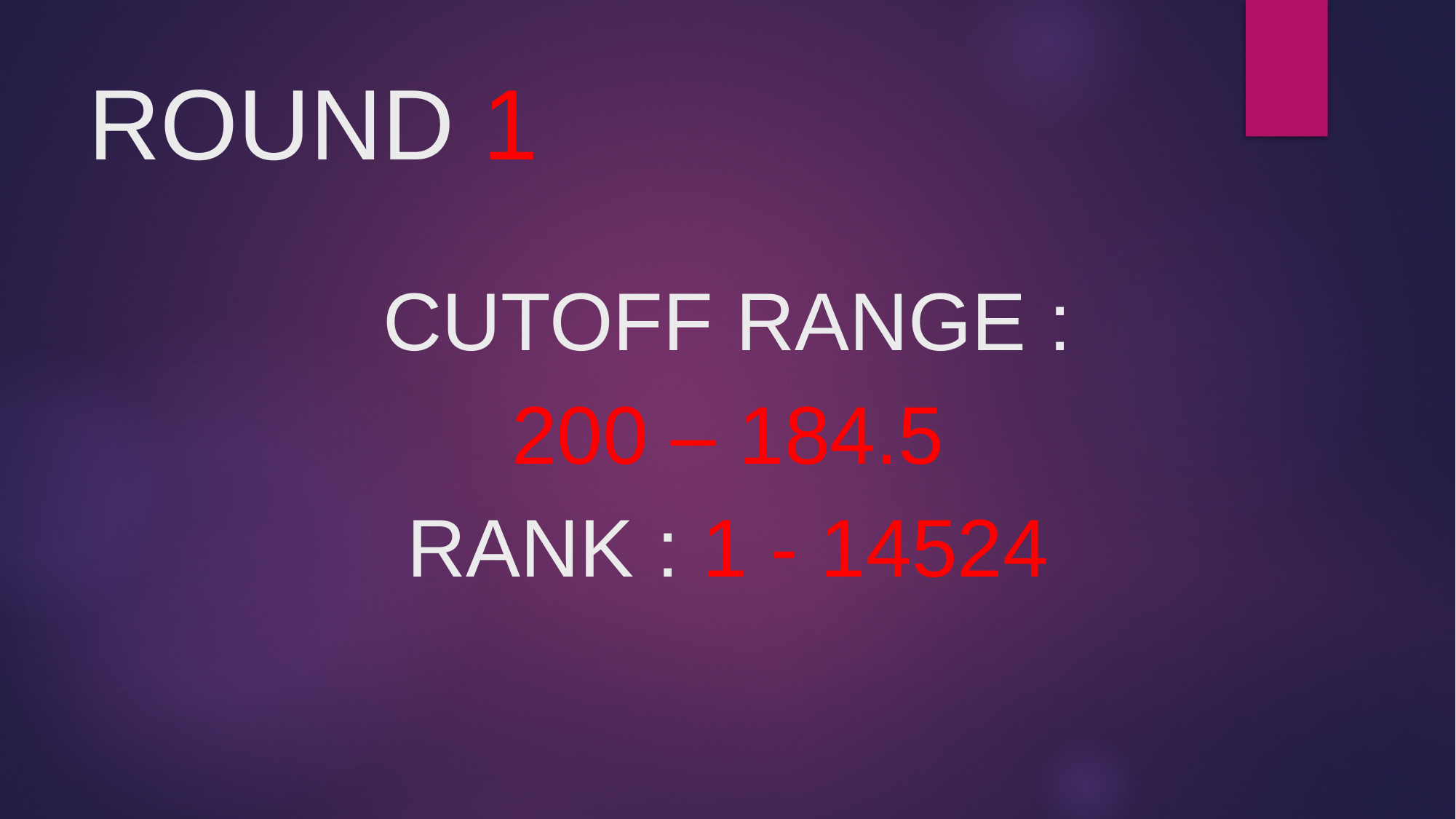

# ROUND 1
 CUTOFF RANGE :
200 – 184.5
RANK : 1 - 14524